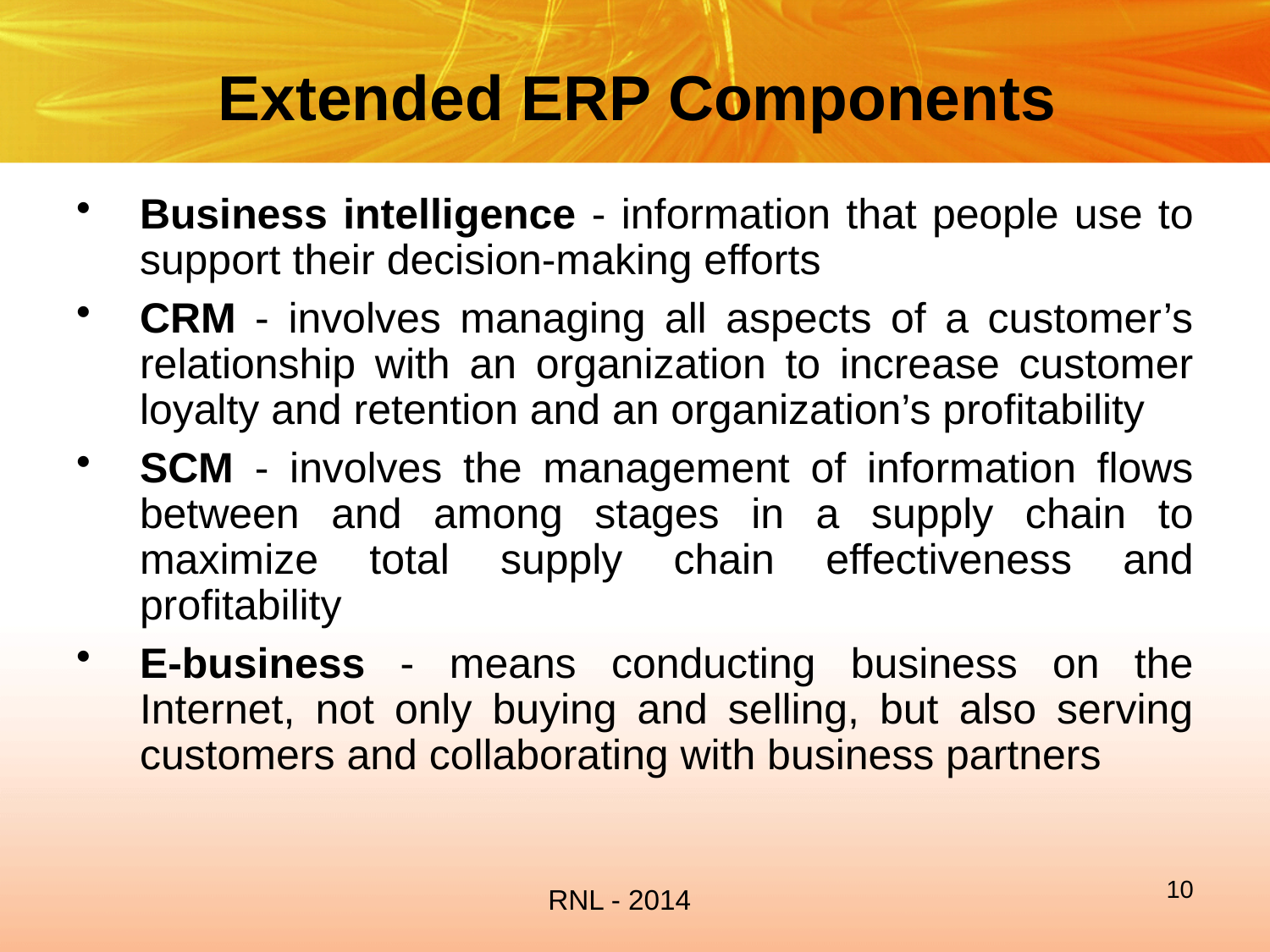

# Extended ERP Components
Business intelligence - information that people use to support their decision-making efforts
CRM - involves managing all aspects of a customer’s relationship with an organization to increase customer loyalty and retention and an organization’s profitability
SCM - involves the management of information flows between and among stages in a supply chain to maximize total supply chain effectiveness and profitability
E-business - means conducting business on the Internet, not only buying and selling, but also serving customers and collaborating with business partners
10
RNL - 2014